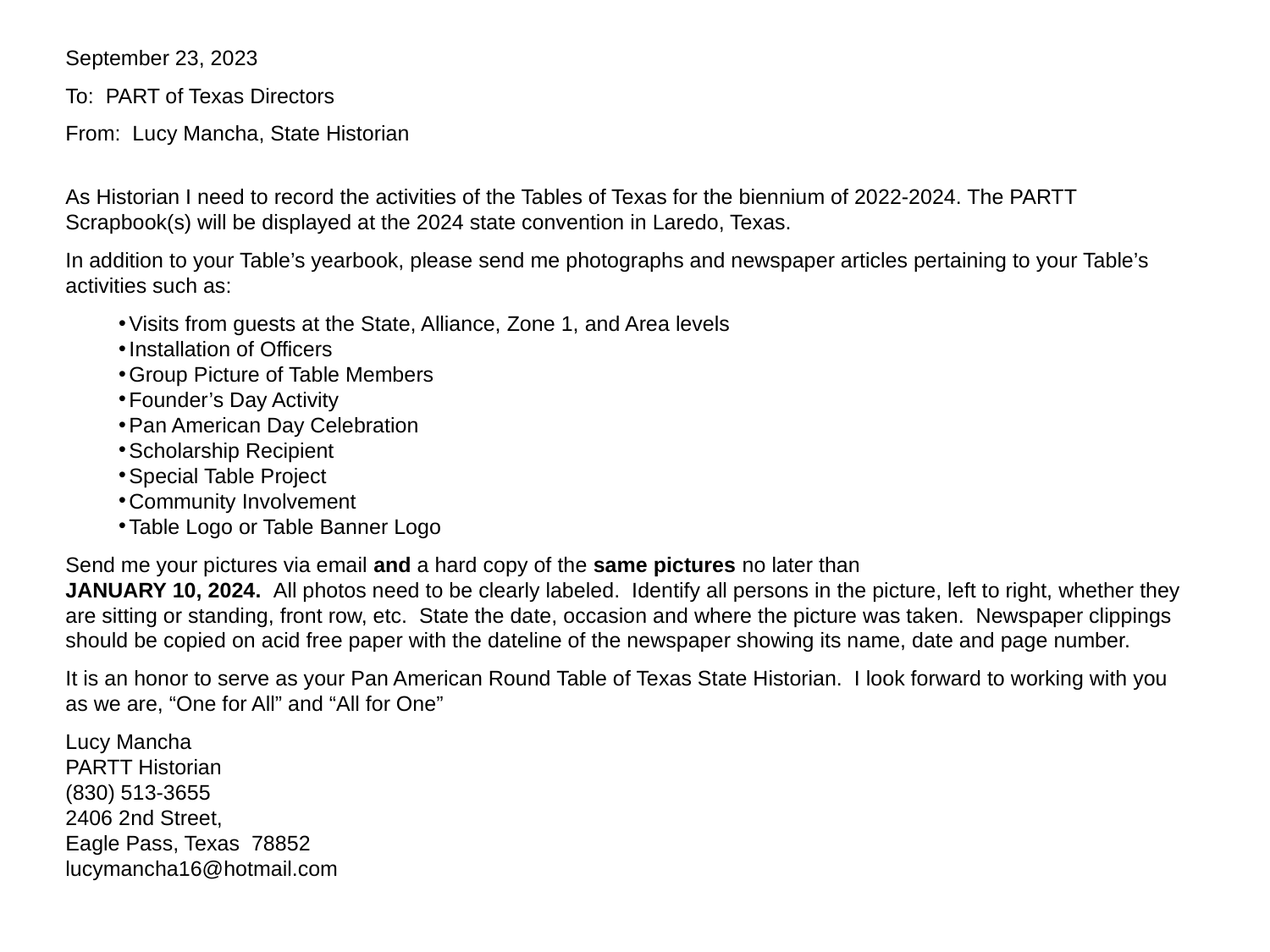

September 23, 2023

To:  PART of Texas Directors

From:  Lucy Mancha, State Historian

As Historian I need to record the activities of the Tables of Texas for the biennium of 2022-2024. The PARTT Scrapbook(s) will be displayed at the 2024 state convention in Laredo, Texas.

In addition to your Table’s yearbook, please send me photographs and newspaper articles pertaining to your Table’s activities such as:

Visits from guests at the State, Alliance, Zone 1, and Area levels
Installation of Officers
Group Picture of Table Members
Founder’s Day Activity
Pan American Day Celebration
Scholarship Recipient
Special Table Project
Community Involvement
Table Logo or Table Banner Logo

Send me your pictures via email and a hard copy of the same pictures no later than
JANUARY 10, 2024.  All photos need to be clearly labeled.  Identify all persons in the picture, left to right, whether they are sitting or standing, front row, etc.  State the date, occasion and where the picture was taken.  Newspaper clippings should be copied on acid free paper with the dateline of the newspaper showing its name, date and page number.

It is an honor to serve as your Pan American Round Table of Texas State Historian.  I look forward to working with you
as we are, “One for All” and “All for One”

Lucy Mancha
PARTT Historian
(830) 513-3655
2406 2nd Street,
Eagle Pass, Texas  78852
lucymancha16@hotmail.com